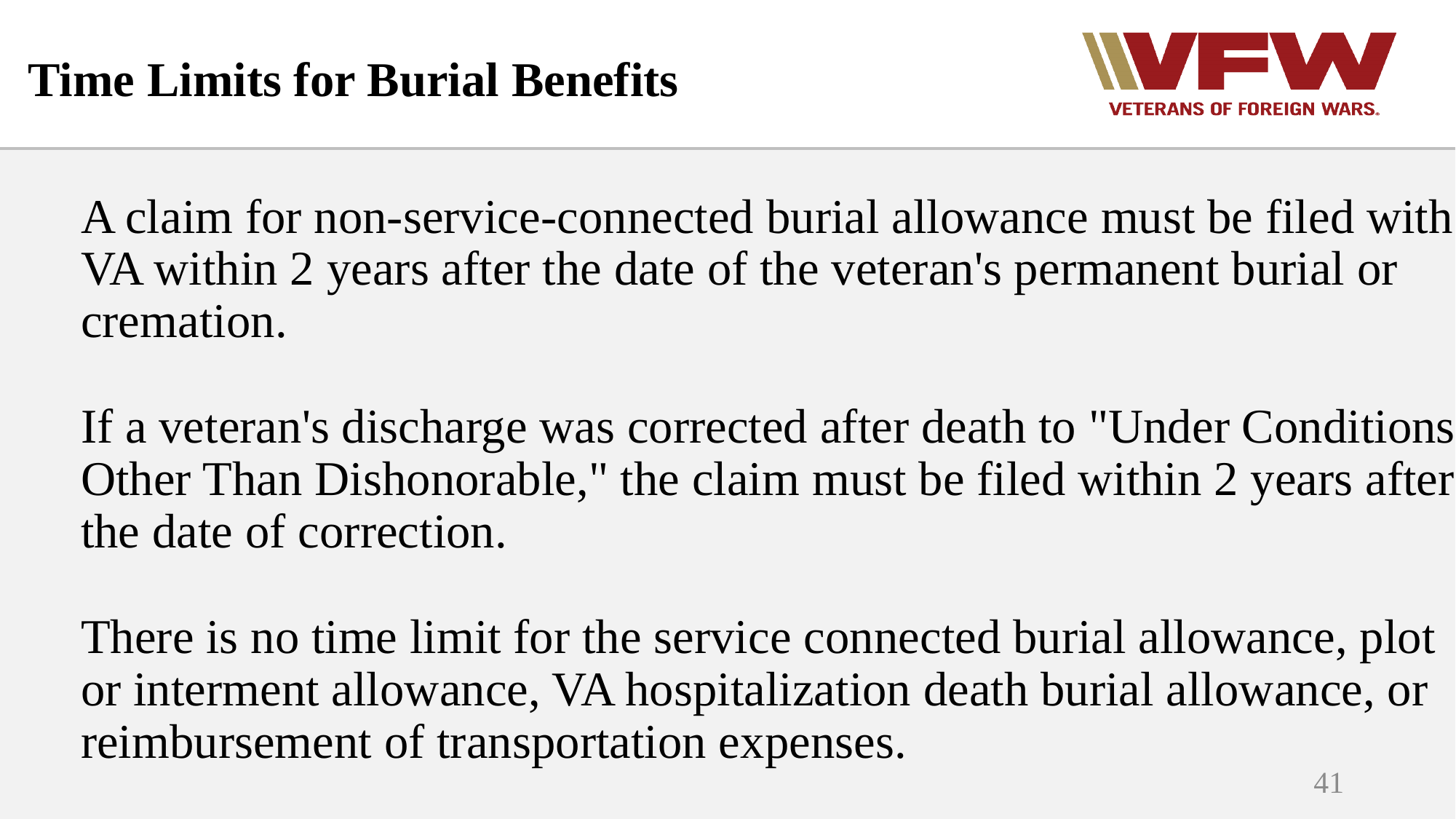

# Time Limits for Burial Benefits
A claim for non-service-connected burial allowance must be filed with VA within 2 years after the date of the veteran's permanent burial or cremation.

If a veteran's discharge was corrected after death to "Under Conditions Other Than Dishonorable," the claim must be filed within 2 years after the date of correction.

There is no time limit for the service connected burial allowance, plot or interment allowance, VA hospitalization death burial allowance, or reimbursement of transportation expenses.
41